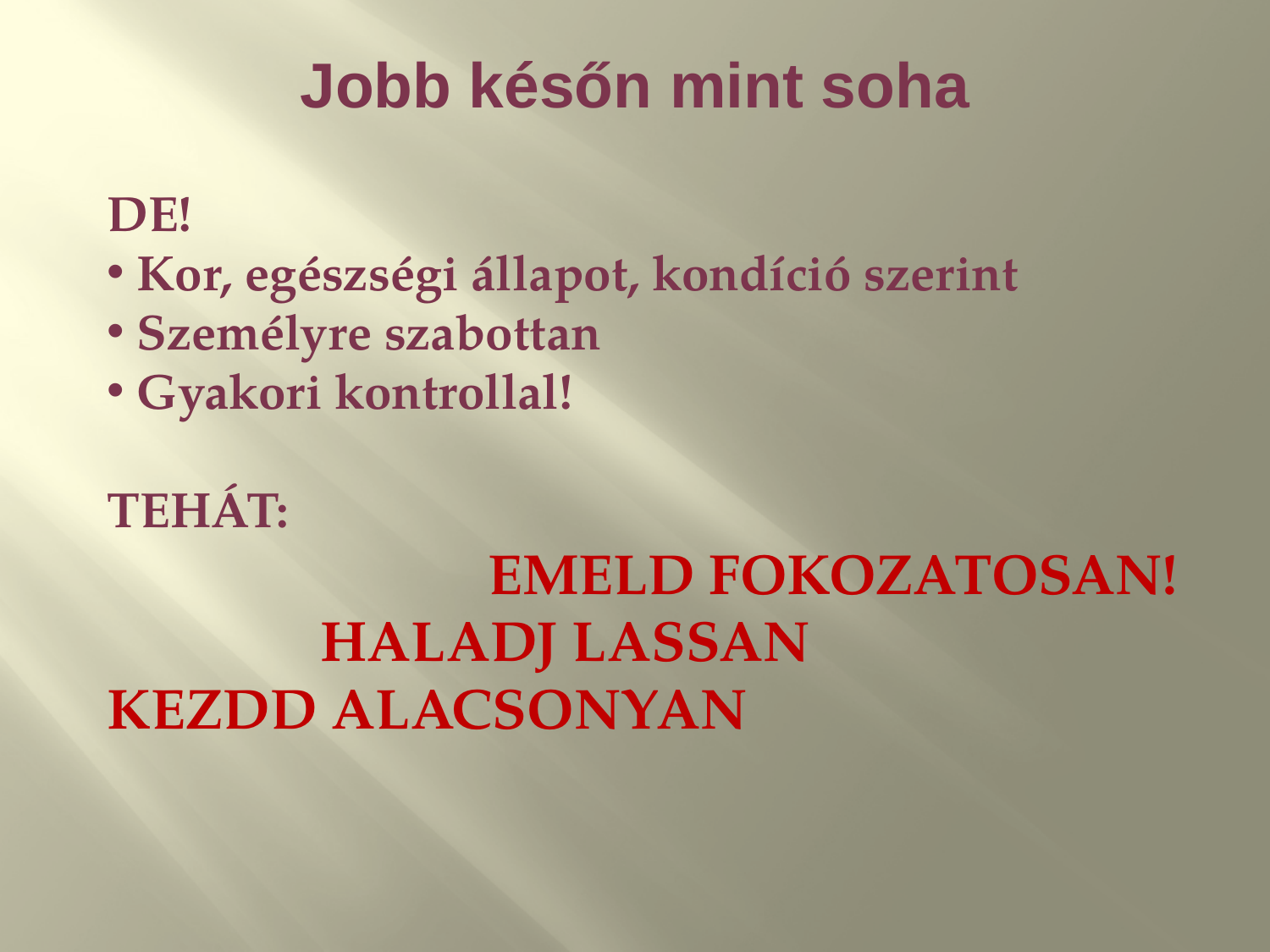

# Jobb későn mint soha
DE!
 Kor, egészségi állapot, kondíció szerint
 Személyre szabottan
 Gyakori kontrollal!

TEHÁT:
                               EMELD FOKOZATOSAN!
               HALADJ LASSAN
KEZDD ALACSONYAN